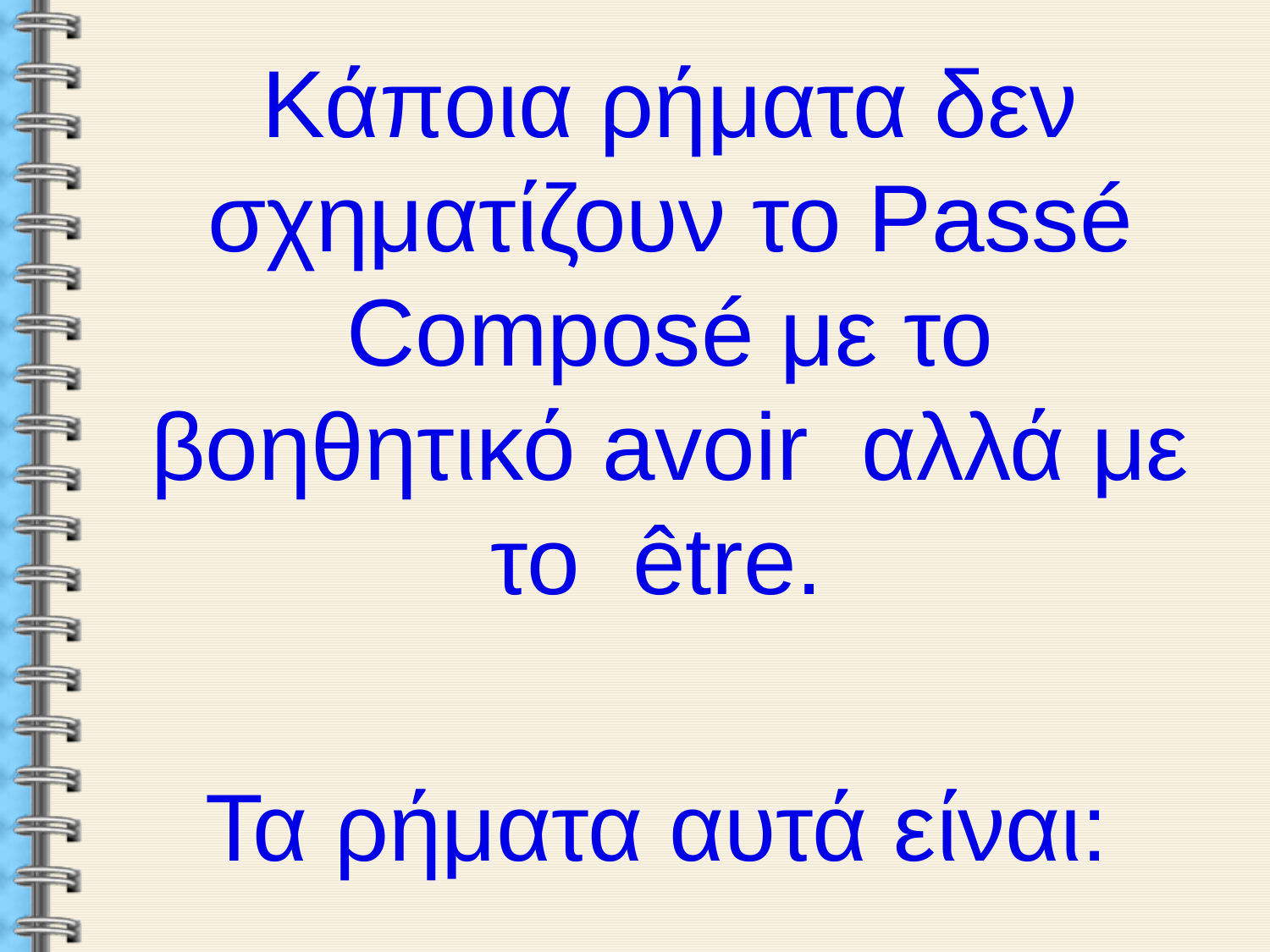

Κάποια ρήματα δεν σχηματίζουν το Passé Composé με το βοηθητικό avoir  αλλά με το  être.

Τα ρήματα αυτά είναι: